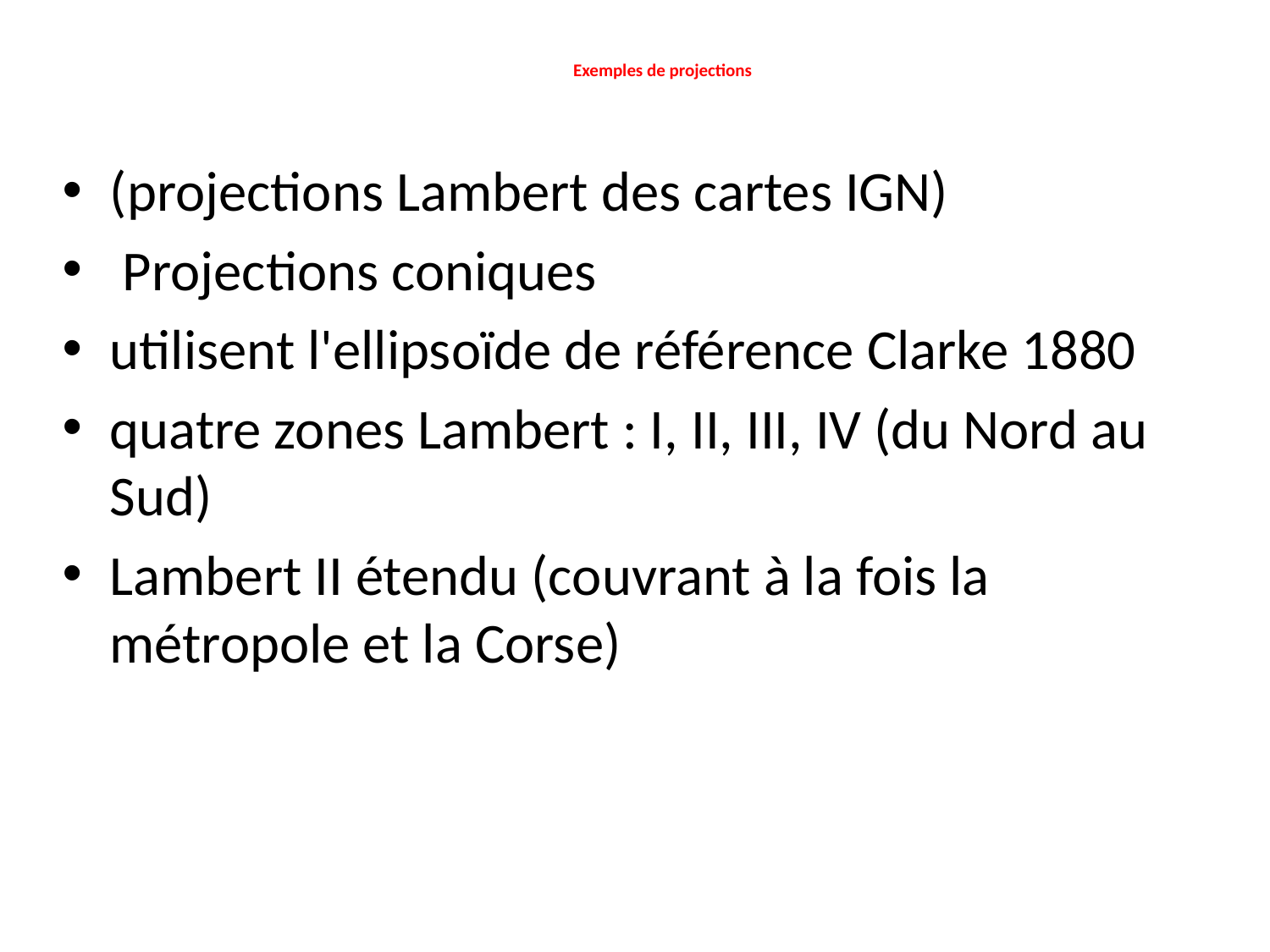

# Exemples de projections
(projections Lambert des cartes IGN)
 Projections coniques
utilisent l'ellipsoïde de référence Clarke 1880
quatre zones Lambert : I, II, III, IV (du Nord au Sud)
Lambert II étendu (couvrant à la fois la métropole et la Corse)